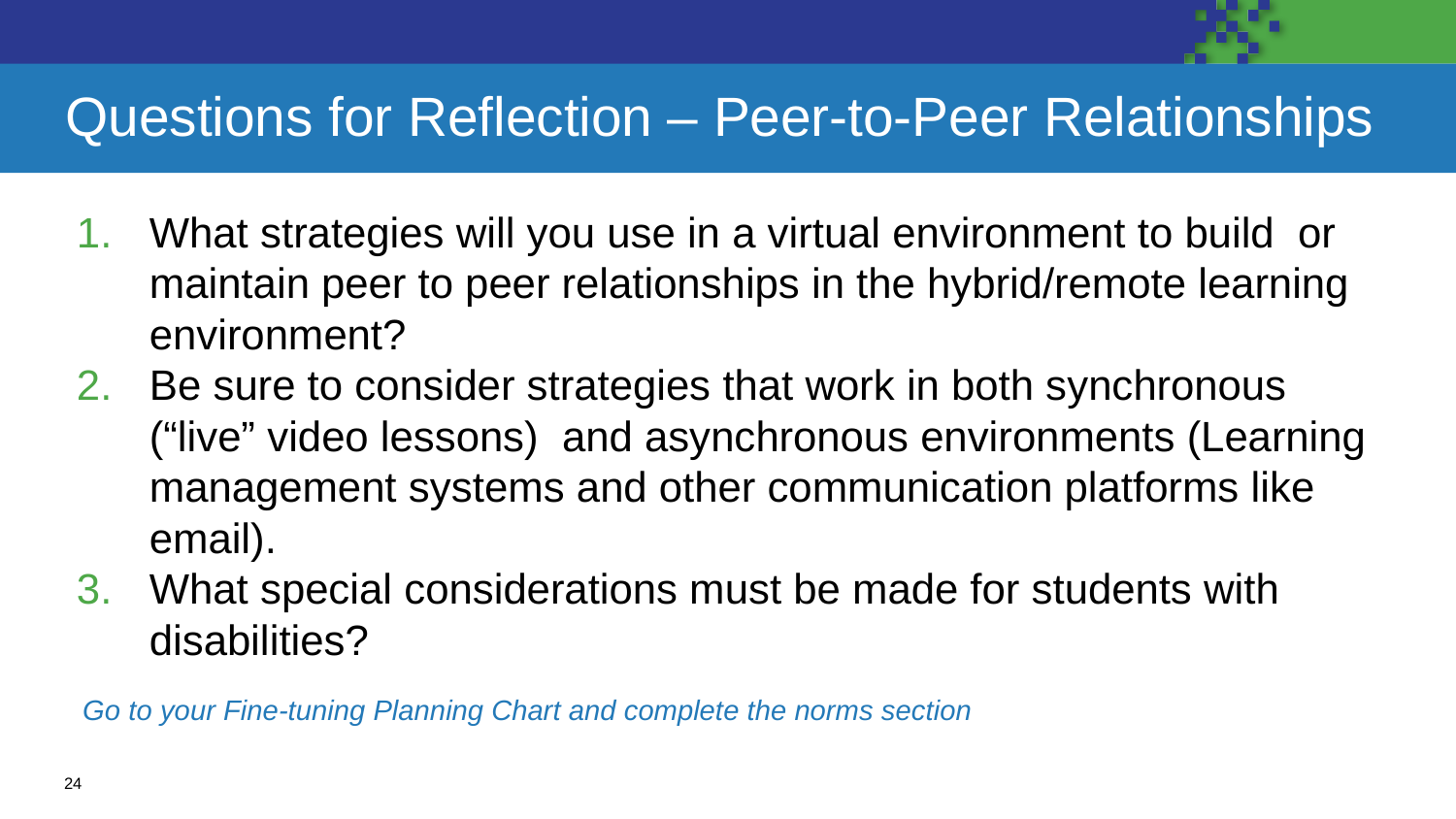

# Questions for Reflection – Peer-to-Peer Relationships
What strategies will you use in a virtual environment to build  or maintain peer to peer relationships in the hybrid/remote learning environment?
Be sure to consider strategies that work in both synchronous (“live” video lessons)  and asynchronous environments (Learning management systems and other communication platforms like email).
What special considerations must be made for students with disabilities?

Go to your Fine-tuning Planning Chart and complete the norms section

24